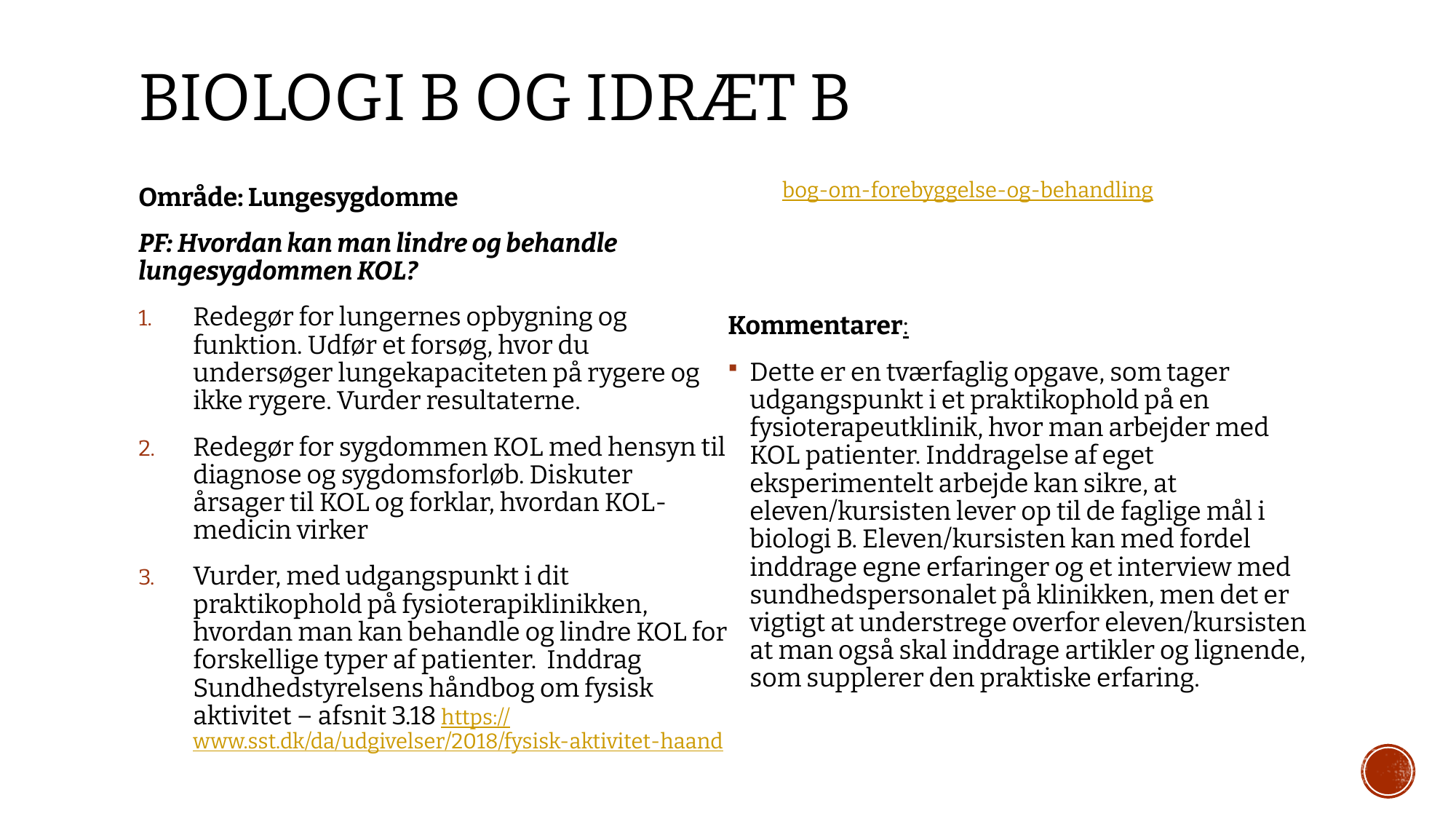

# Biologi B og idræt B
Område: Lungesygdomme
PF: Hvordan kan man lindre og behandle lungesygdommen KOL?
Redegør for lungernes opbygning og funktion. Udfør et forsøg, hvor du undersøger lungekapaciteten på rygere og ikke rygere. Vurder resultaterne.
Redegør for sygdommen KOL med hensyn til diagnose og sygdomsforløb. Diskuter årsager til KOL og forklar, hvordan KOL-medicin virker
Vurder, med udgangspunkt i dit praktikophold på fysioterapiklinikken, hvordan man kan behandle og lindre KOL for forskellige typer af patienter.  Inddrag Sundhedstyrelsens håndbog om fysisk aktivitet – afsnit 3.18 https://www.sst.dk/da/udgivelser/2018/fysisk-aktivitet-haandbog-om-forebyggelse-og-behandling

Kommentarer:
Dette er en tværfaglig opgave, som tager udgangspunkt i et praktikophold på en fysioterapeutklinik, hvor man arbejder med KOL patienter. Inddragelse af eget eksperimentelt arbejde kan sikre, at eleven/kursisten lever op til de faglige mål i biologi B. Eleven/kursisten kan med fordel inddrage egne erfaringer og et interview med sundhedspersonalet på klinikken, men det er vigtigt at understrege overfor eleven/kursisten at man også skal inddrage artikler og lignende, som supplerer den praktiske erfaring.